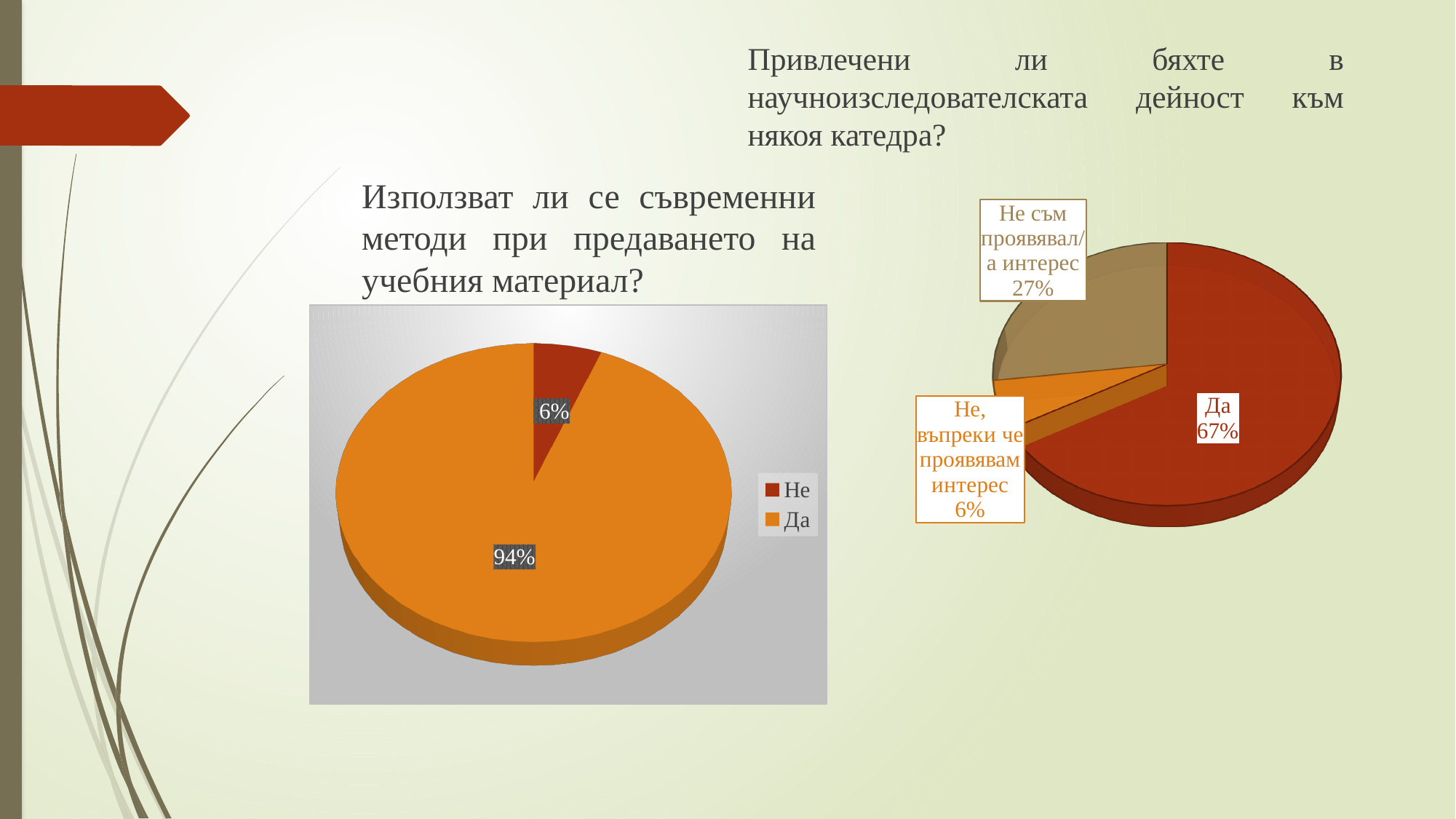

#
Привлечени ли бяхте в научноизследователската дейност към някоя катедра?

[unsupported chart]

Използват ли се съвременни методи при предаването на учебния материал?

[unsupported chart]